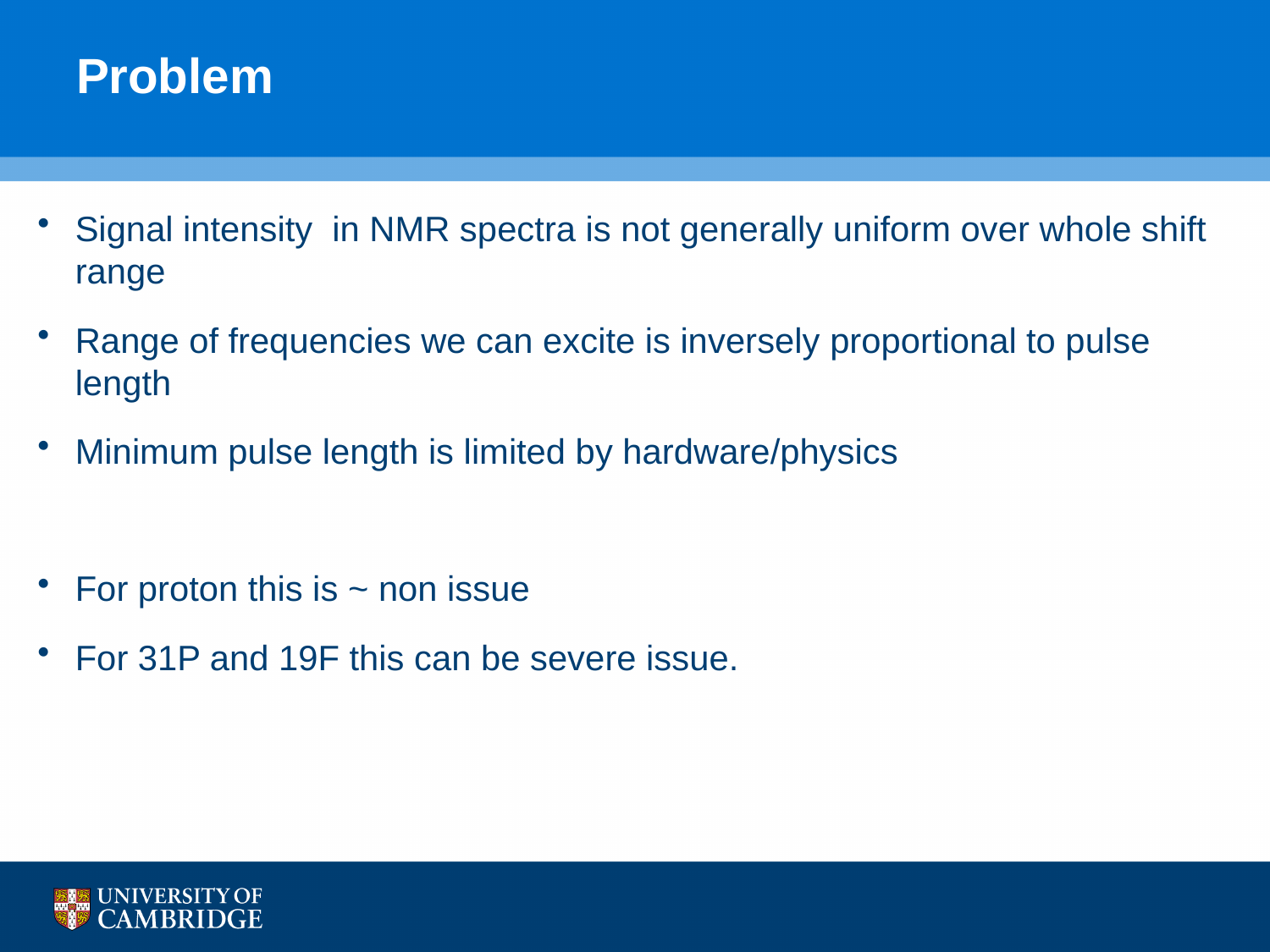

# Problem
Signal intensity  in NMR spectra is not generally uniform over whole shift range
Range of frequencies we can excite is inversely proportional to pulse length
Minimum pulse length is limited by hardware/physics

For proton this is ~ non issue
For 31P and 19F this can be severe issue.